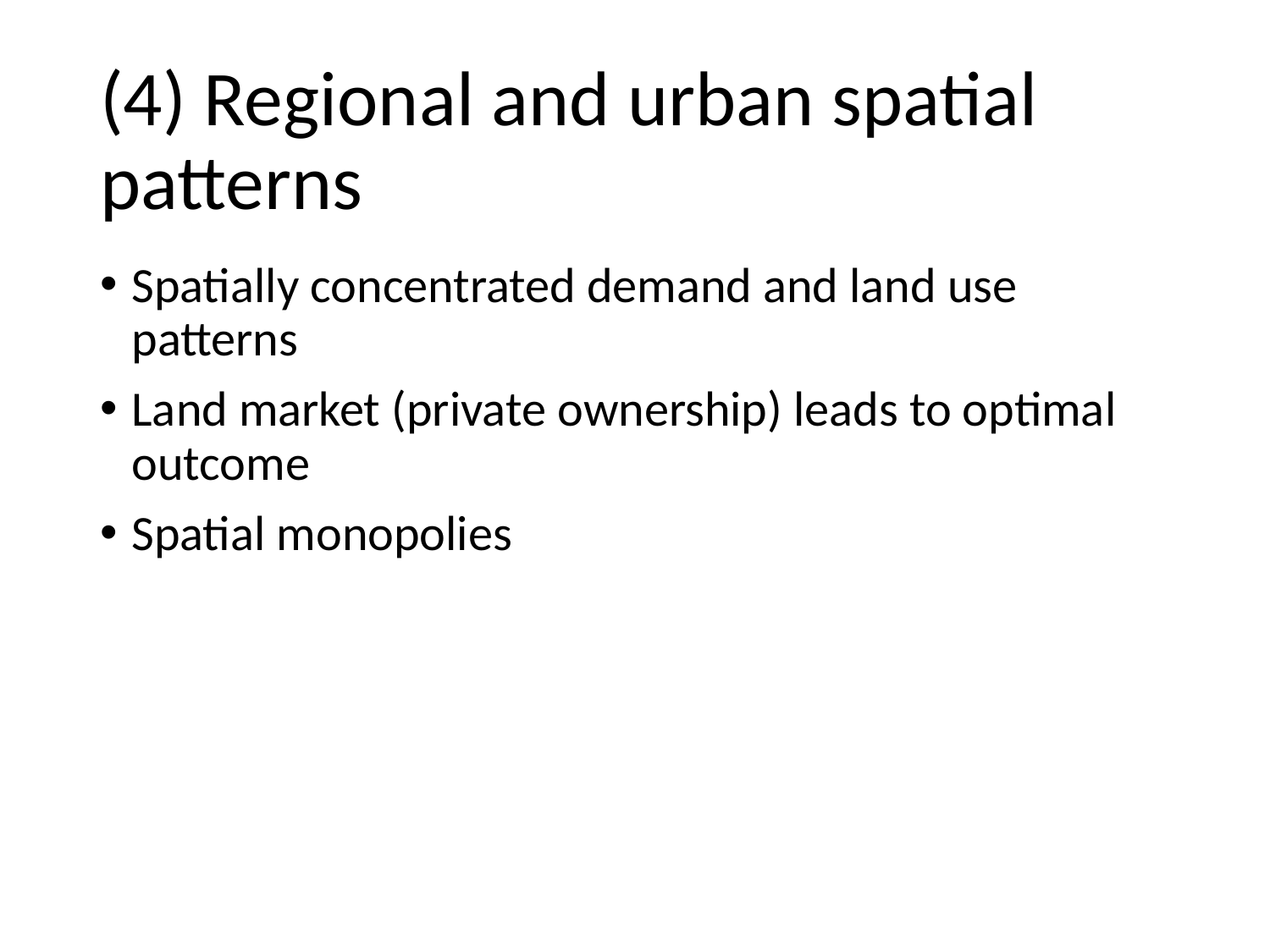

# (4) Regional and urban spatial patterns
Spatially concentrated demand and land use patterns
Land market (private ownership) leads to optimal outcome
Spatial monopolies